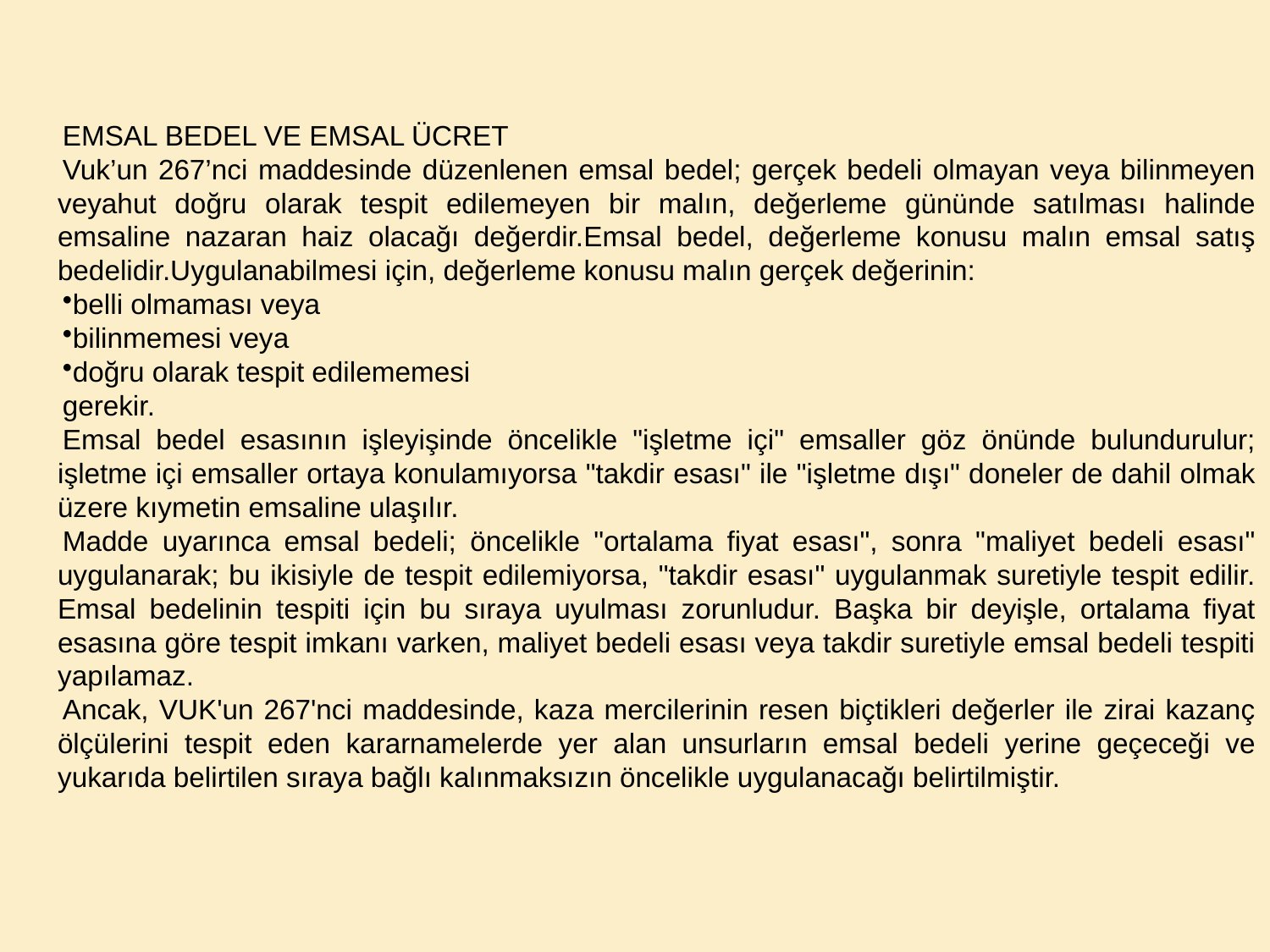

EMSAL BEDEL VE EMSAL ÜCRET
Vuk’un 267’nci maddesinde düzenlenen emsal bedel; gerçek bedeli olmayan veya bilinmeyen veyahut doğru olarak tespit edilemeyen bir malın, değerleme gününde satılması halinde emsaline nazaran haiz olacağı değerdir.Emsal bedel, değerleme konusu malın emsal satış bedelidir.Uygulanabilmesi için, değerleme konusu malın gerçek değerinin:
belli olmaması veya
bilinmemesi veya
doğru olarak tespit edilememesi
gerekir.
Emsal bedel esasının işleyişinde öncelikle "işletme içi" emsaller göz önünde bulundurulur; işletme içi emsaller ortaya konulamıyorsa "takdir esası" ile "işletme dışı" doneler de dahil olmak üzere kıymetin emsaline ulaşılır.
Madde uyarınca emsal bedeli; öncelikle "ortalama fiyat esası", sonra "maliyet bedeli esası" uygula­narak; bu ikisiyle de tespit edilemiyorsa, "takdir esası" uygulanmak suretiyle tespit edilir. Emsal bedelinin tespiti için bu sıraya uyulması zorunludur. Başka bir deyişle, ortalama fiyat esasına göre tespit imkanı varken, maliyet bedeli esası veya takdir suretiyle emsal bedeli tespiti yapılamaz.
Ancak, VUK'un 267'nci maddesinde, kaza mercilerinin resen biçtikleri değerler ile zirai kazanç ölçü­lerini tespit eden kararnamelerde yer alan unsurların emsal bedeli yerine geçeceği ve yukarıda belirtilen sıraya bağlı kalınmaksızın öncelikle uygulanacağı belirtilmiştir.